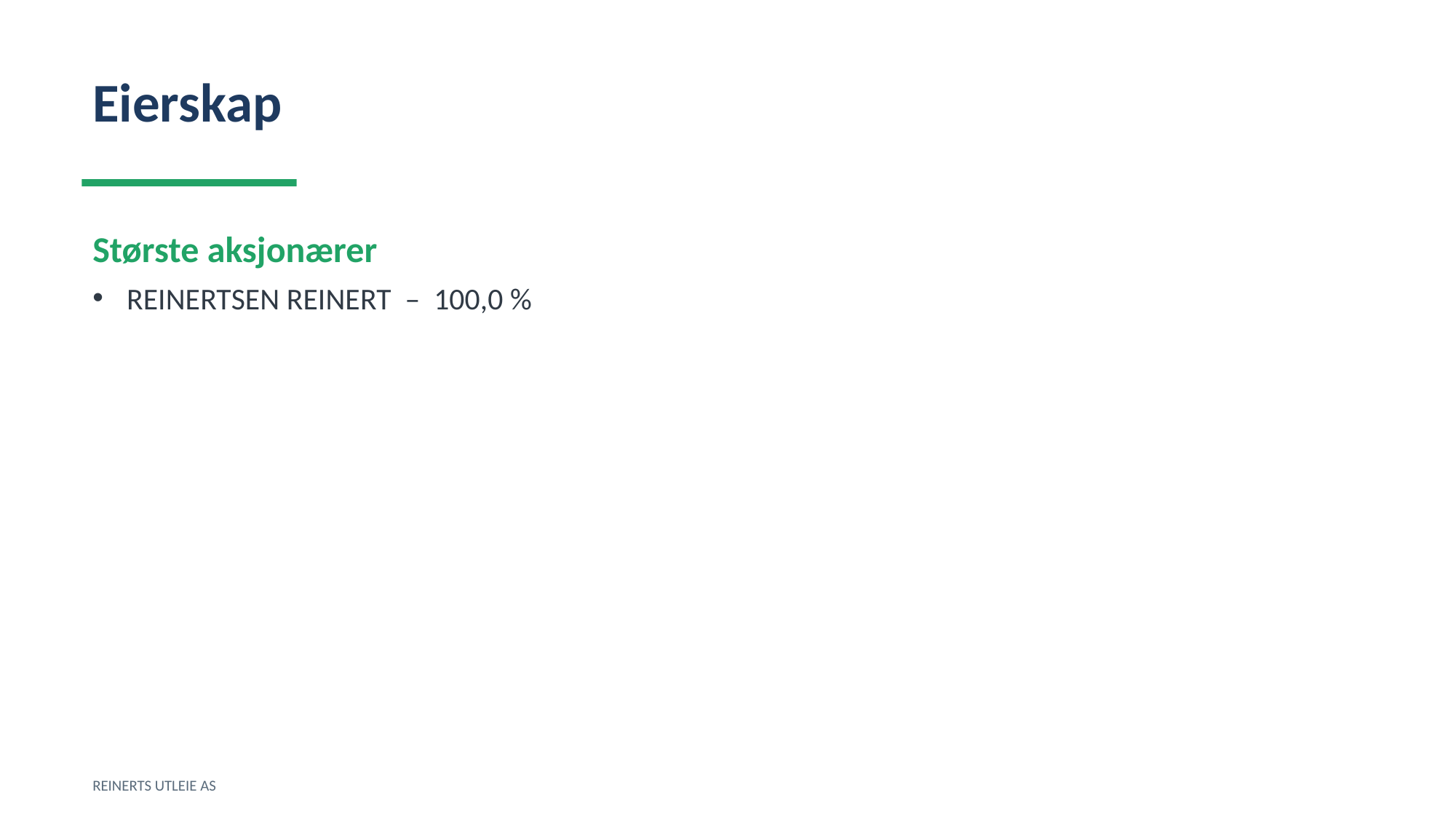

Eierskap

Største aksjonærer
REINERTSEN REINERT  –  100,0 %
REINERTS UTLEIE AS